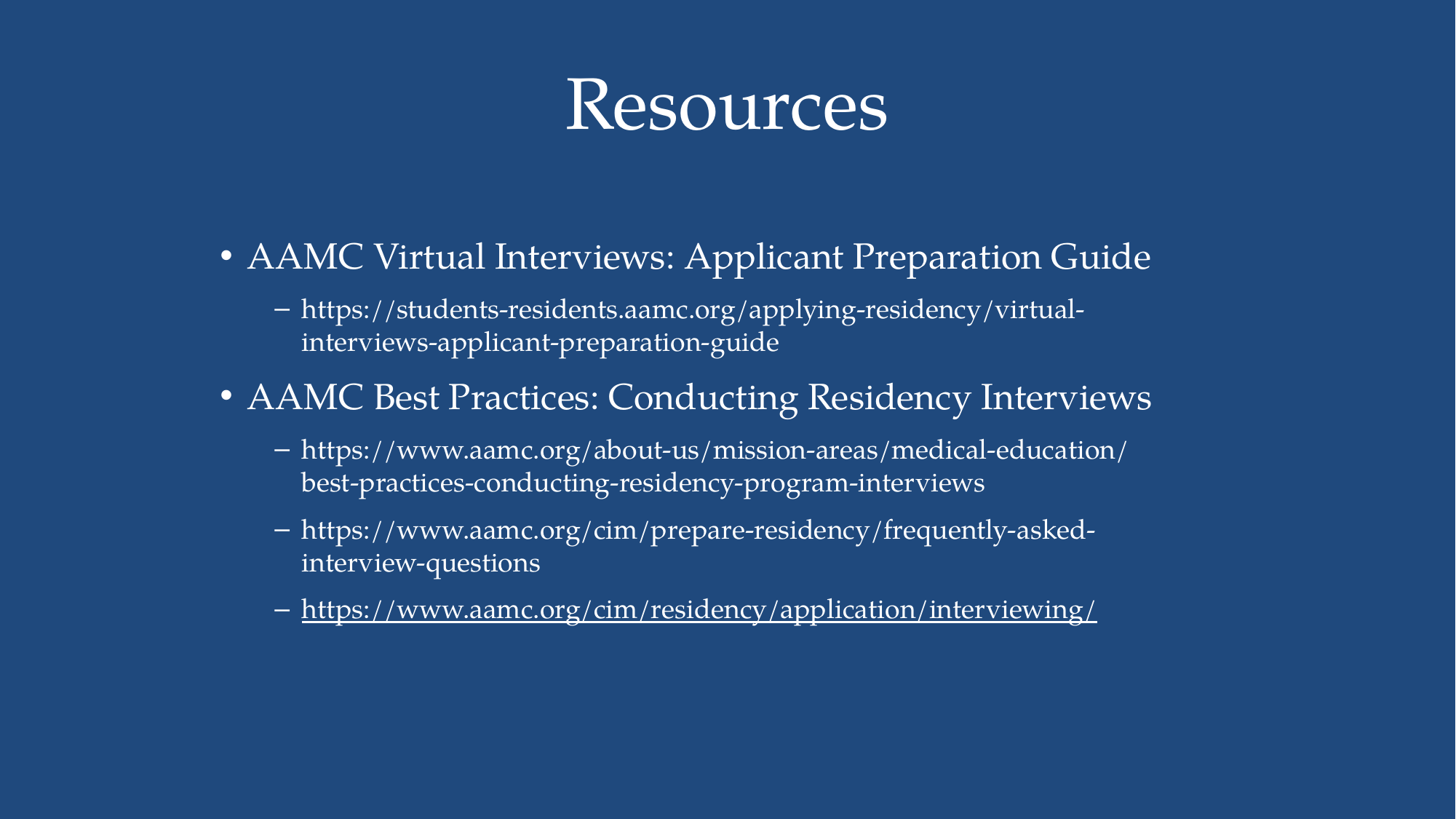

# Resources
AAMC Virtual Interviews: Applicant Preparation Guide
https://students-residents.aamc.org/applying-residency/virtual-interviews-applicant-preparation-guide
AAMC Best Practices: Conducting Residency Interviews
https://www.aamc.org/about-us/mission-areas/medical-education/best-practices-conducting-residency-program-interviews
https://www.aamc.org/cim/prepare-residency/frequently-asked-interview-questions
https://www.aamc.org/cim/residency/application/interviewing/